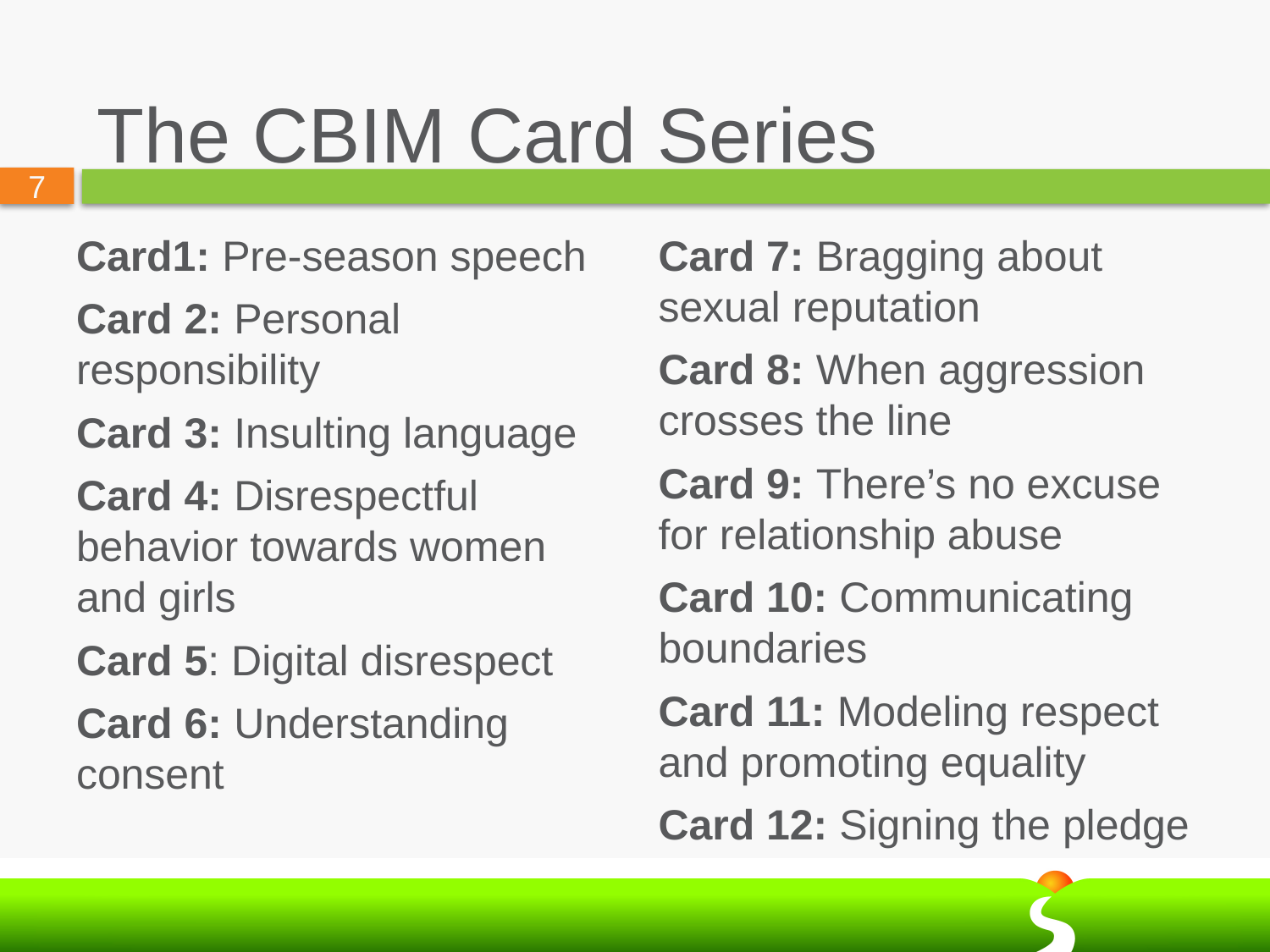

# The CBIM Card Series
Card1: Pre-season speech
Card 2: Personal responsibility
Card 3: Insulting language
Card 4: Disrespectful behavior towards women and girls
Card 5: Digital disrespect
Card 6: Understanding consent

Card 7: Bragging about sexual reputation
Card 8: When aggression crosses the line
Card 9: There’s no excuse for relationship abuse
Card 10: Communicating boundaries
Card 11: Modeling respect and promoting equality
Card 12: Signing the pledge